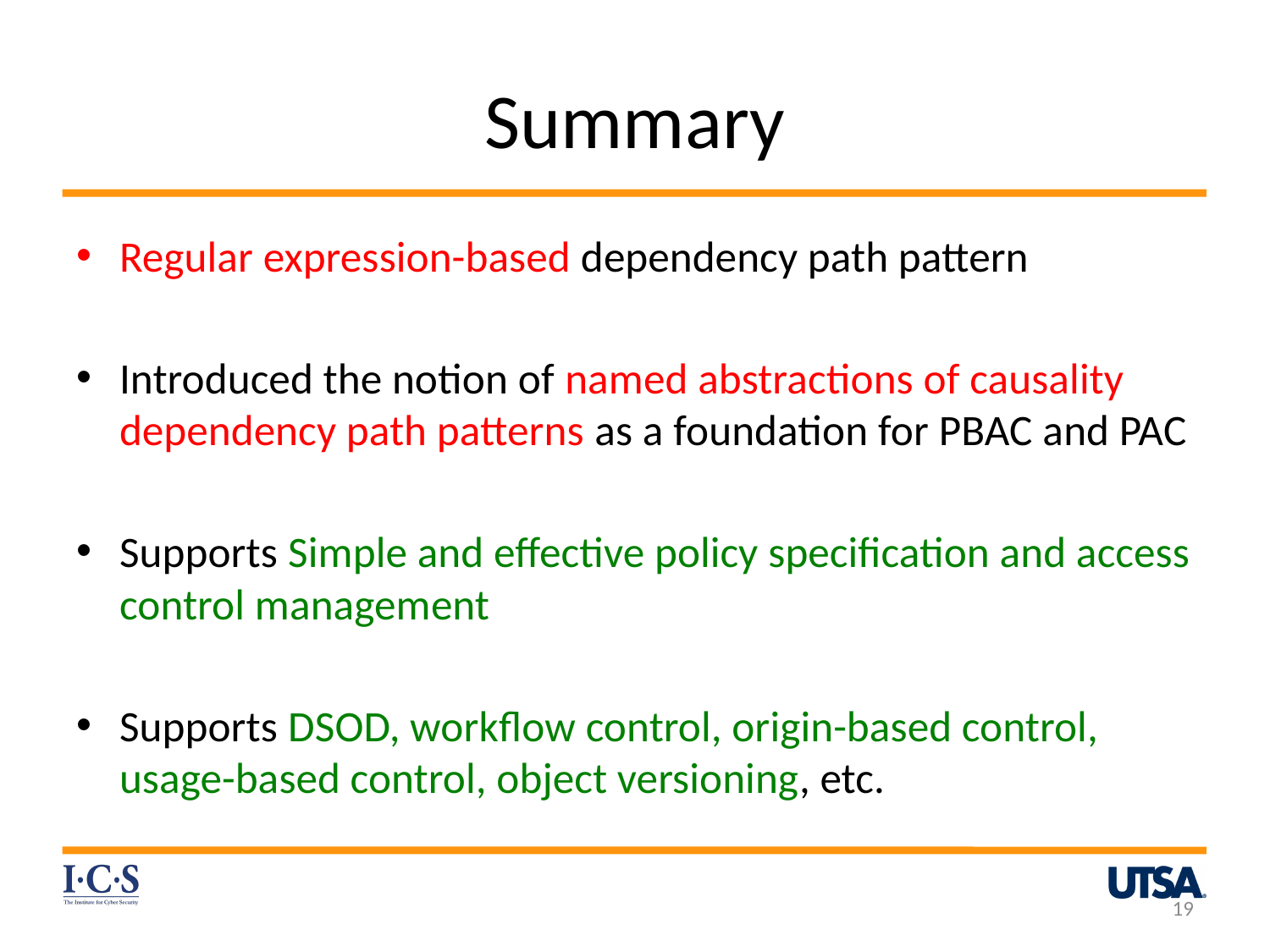

# Summary
Regular expression-based dependency path pattern

Introduced the notion of named abstractions of causality dependency path patterns as a foundation for PBAC and PAC

Supports Simple and effective policy specification and access control management

Supports DSOD, workflow control, origin-based control, usage-based control, object versioning, etc.
19